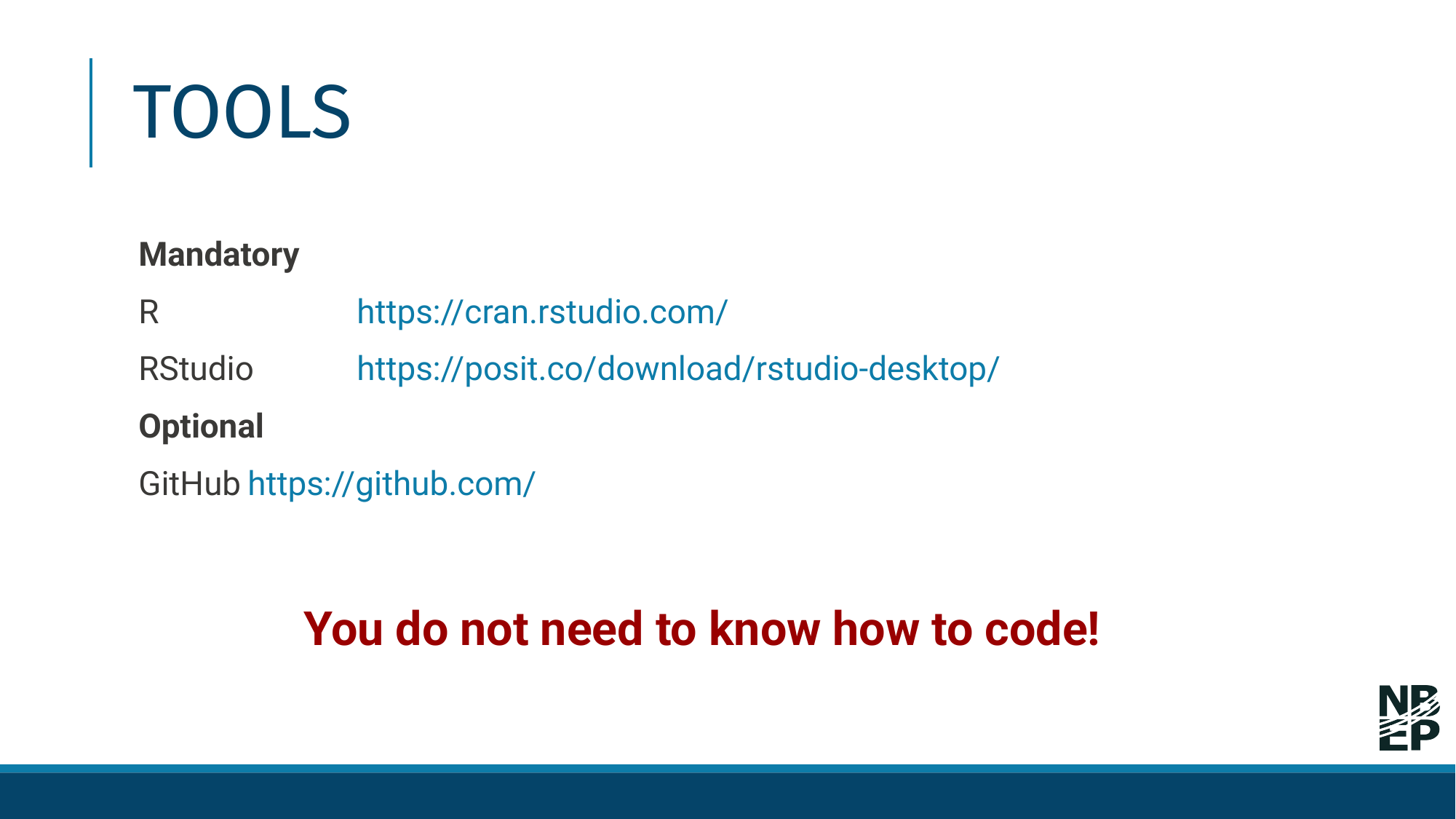

# TOOLS
Mandatory
R		https://cran.rstudio.com/
RStudio	https://posit.co/download/rstudio-desktop/
Optional
GitHub	https://github.com/
You do not need to know how to code!